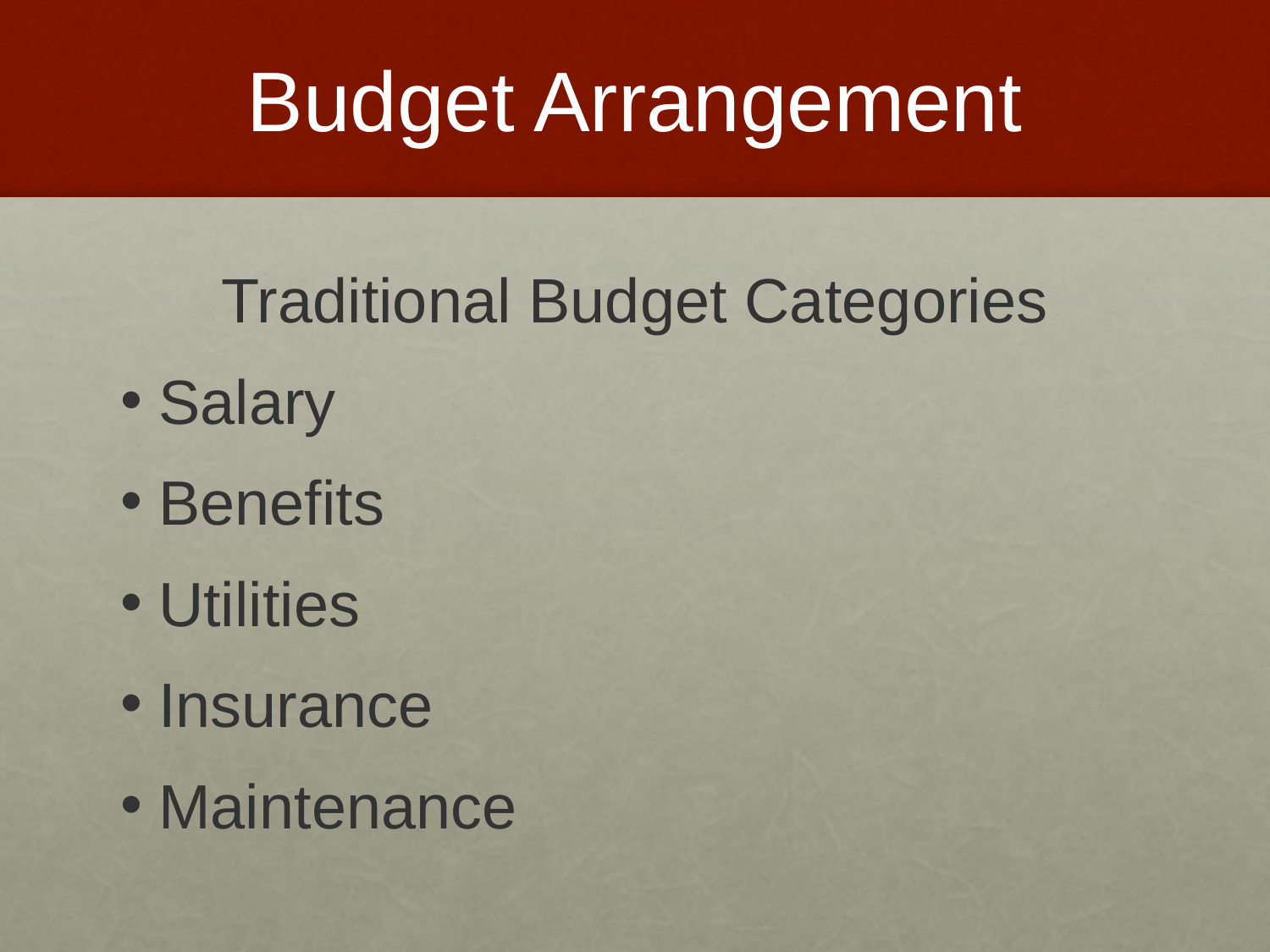

# Budget Arrangement
Traditional Budget Categories
Salary
Benefits
Utilities
Insurance
Maintenance